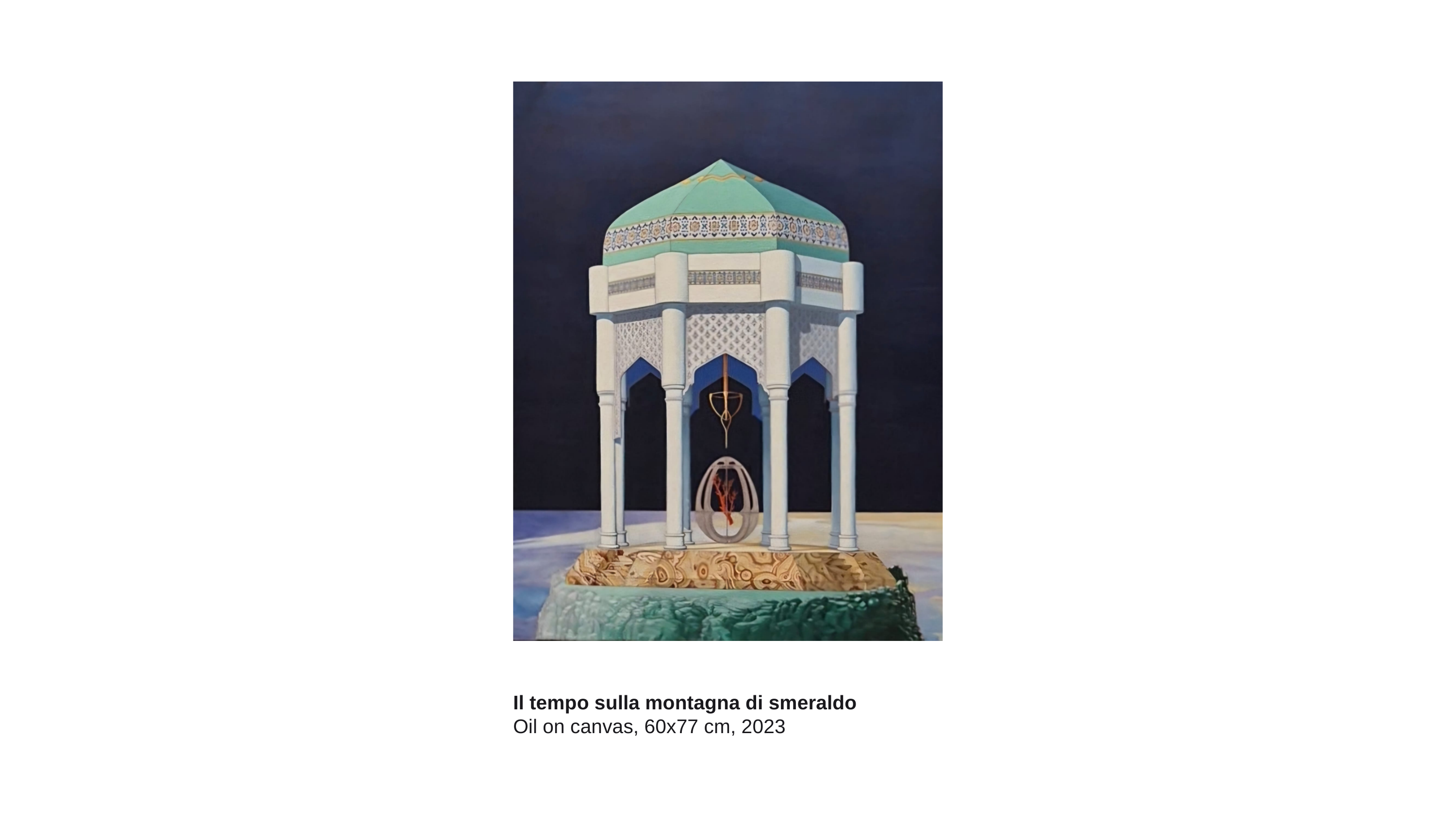

Il tempo sulla montagna di smeraldo
Oil on canvas, 60x77 cm, 2023